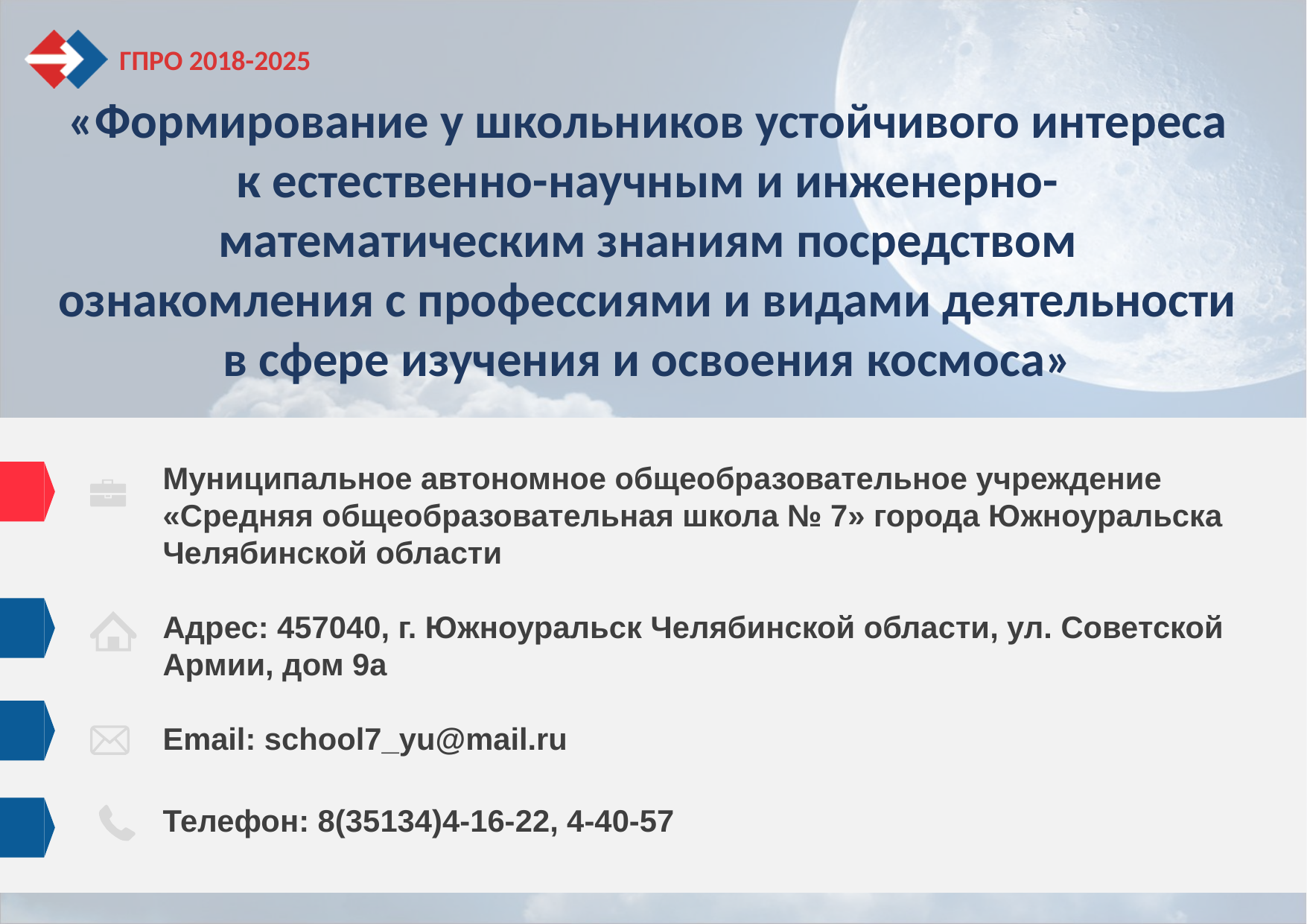

«Формирование у школьников устойчивого интереса к естественно-научным и инженерно-математическим знаниям посредством ознакомления с профессиями и видами деятельности в сфере изучения и освоения космоса»

Муниципальное автономное общеобразовательное учреждение «Средняя общеобразовательная школа № 7» города Южноуральска Челябинской области

Адрес: 457040, г. Южноуральск Челябинской области, ул. Советской Армии, дом 9а

Email: school7_yu@mail.ru

Телефон: 8(35134)4-16-22, 4-40-57